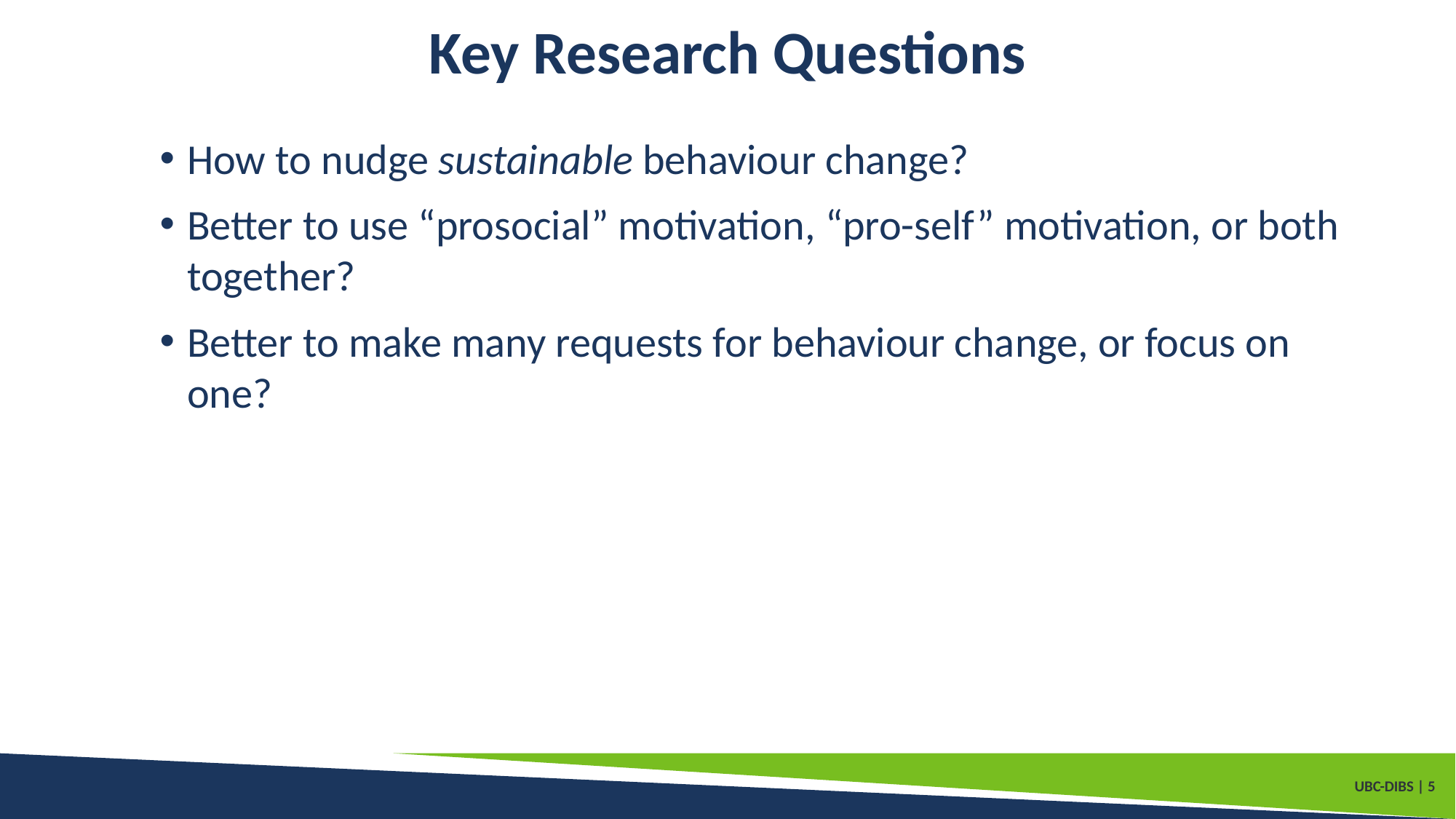

# Key Research Questions
How to nudge sustainable behaviour change?
Better to use “prosocial” motivation, “pro-self” motivation, or both together?
Better to make many requests for behaviour change, or focus on one?